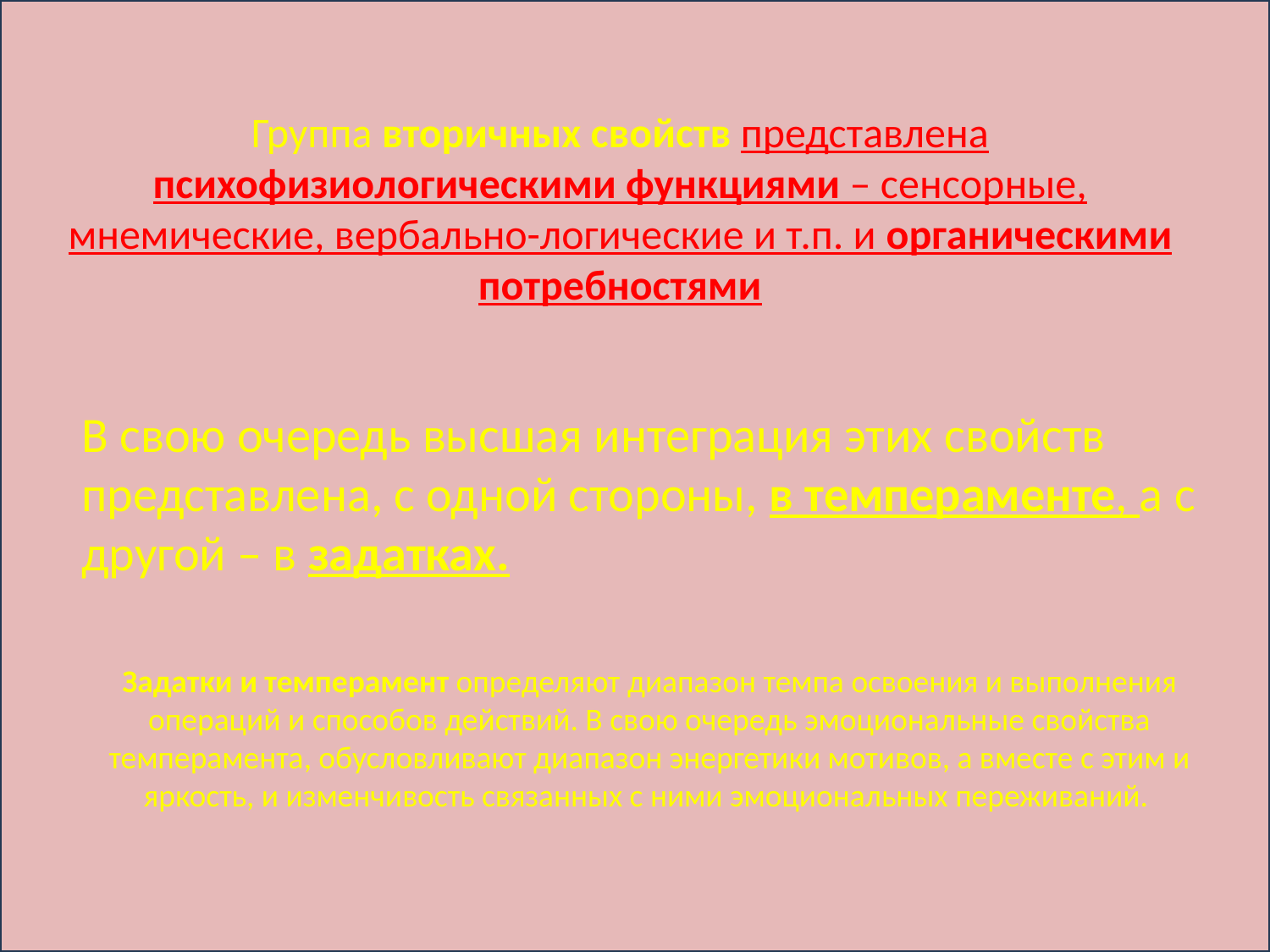

Группа вторичных свойств представлена психофизиологическими функциями – сенсорные, мнемические, вербально-логические и т.п. и органическими потребностями
В свою очередь высшая интеграция этих свойств представлена, с одной стороны, в темпераменте, а с другой – в задатках.
Задатки и темперамент определяют диапазон темпа освоения и выполнения операций и способов действий. В свою очередь эмоциональные свойства темперамента, обусловливают диапазон энергетики мотивов, а вместе с этим и яркость, и изменчивость связанных с ними эмоциональных переживаний.